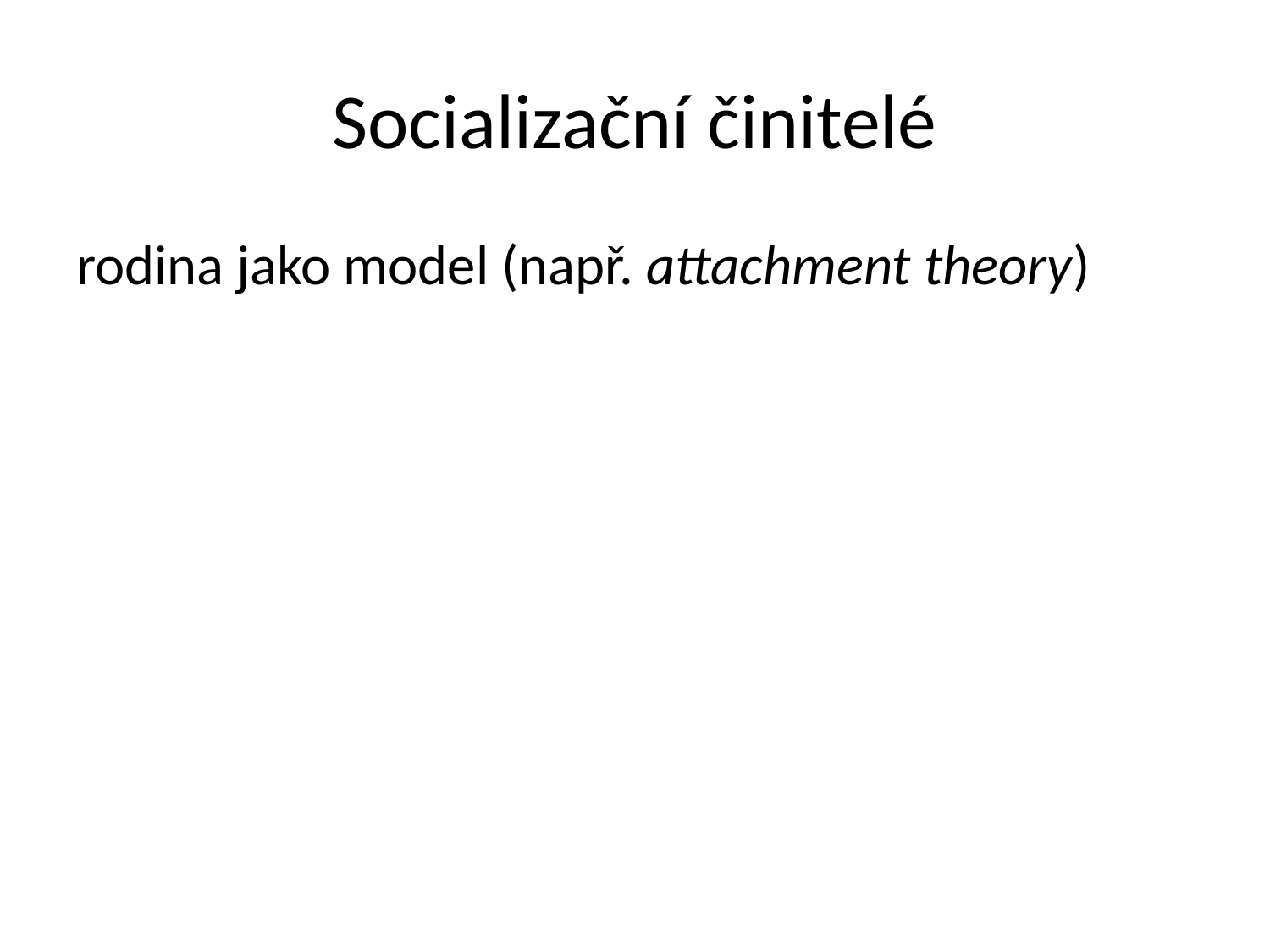

# Socializační činitelé
rodina jako model (např. attachment theory)